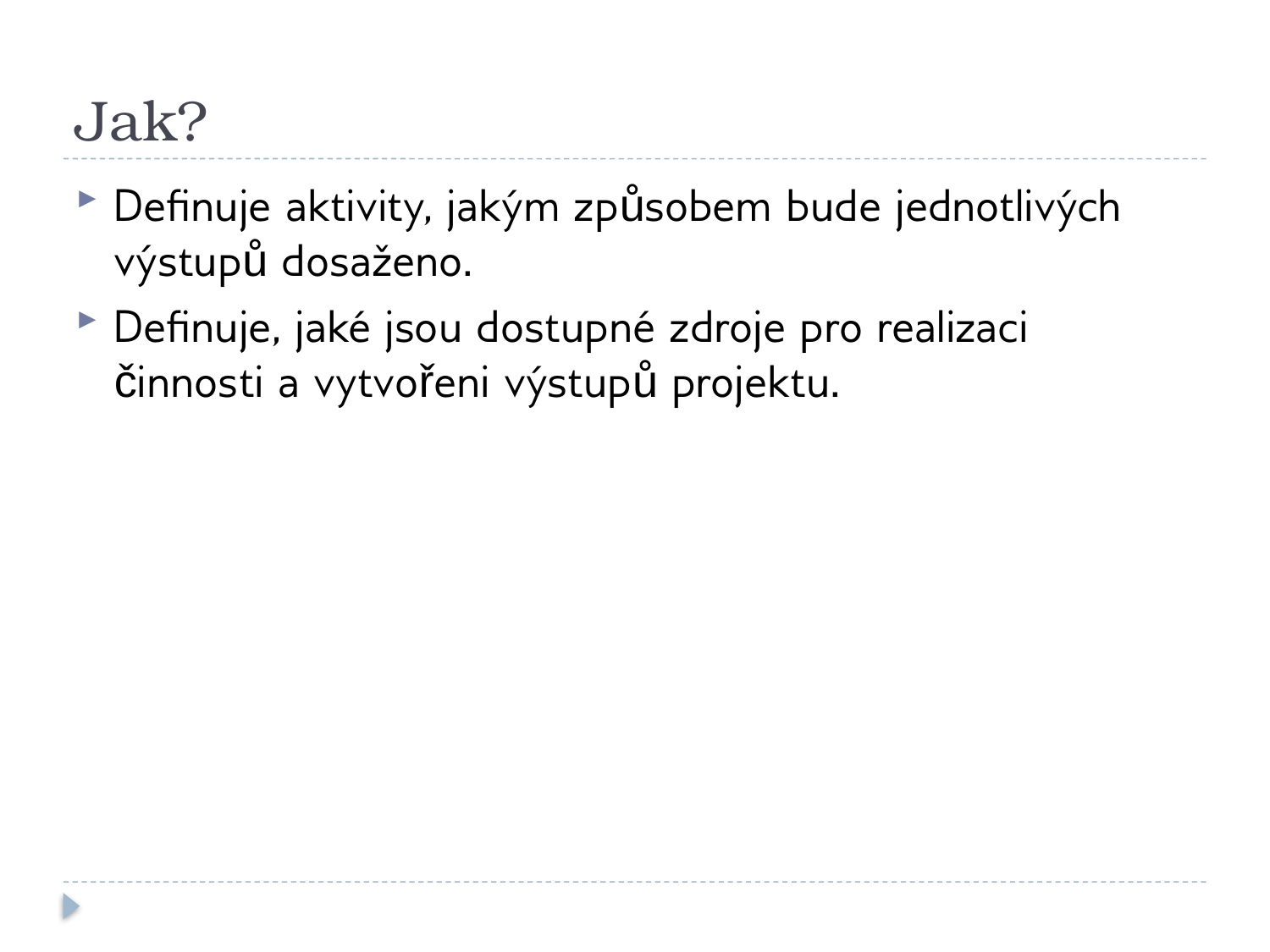

# Jak?
Definuje aktivity, jakým způsobem bude jednotlivých výstupů dosaženo.
Definuje, jaké jsou dostupné zdroje pro realizaci činnosti a vytvořeni výstupů projektu.